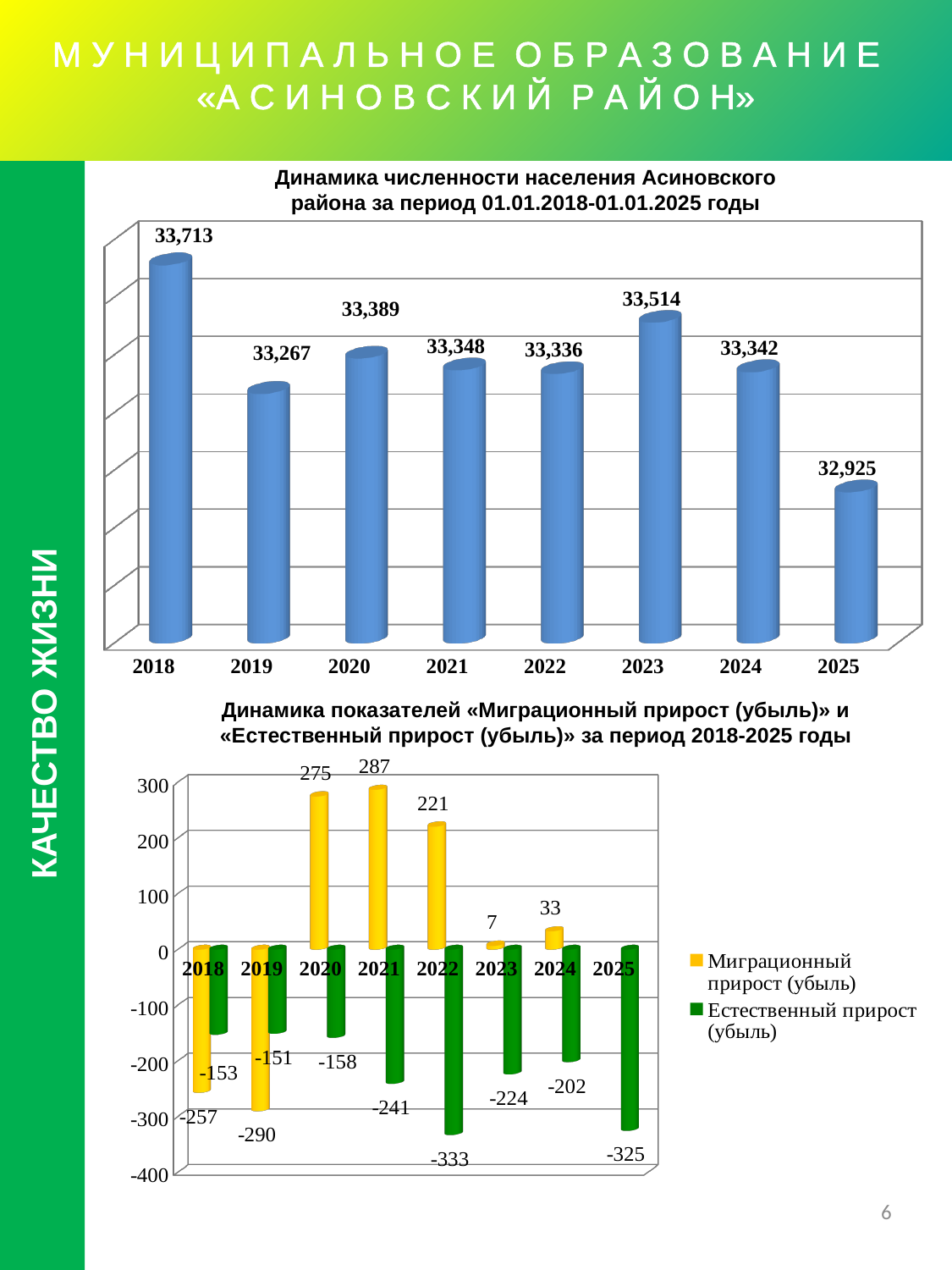

# М У Н И Ц И П А Л Ь Н О Е  О Б Р А З О В А Н И Е «А С И Н О В С К И Й  Р А Й О Н»
Динамика численности населения Асиновского района за период 01.01.2018-01.01.2025 годы

[unsupported chart]

КАЧЕСТВО ЖИЗНИ
Динамика показателей «Миграционный прирост (убыль)» и «Естественный прирост (убыль)» за период 2018-2025 годы

[unsupported chart]

6